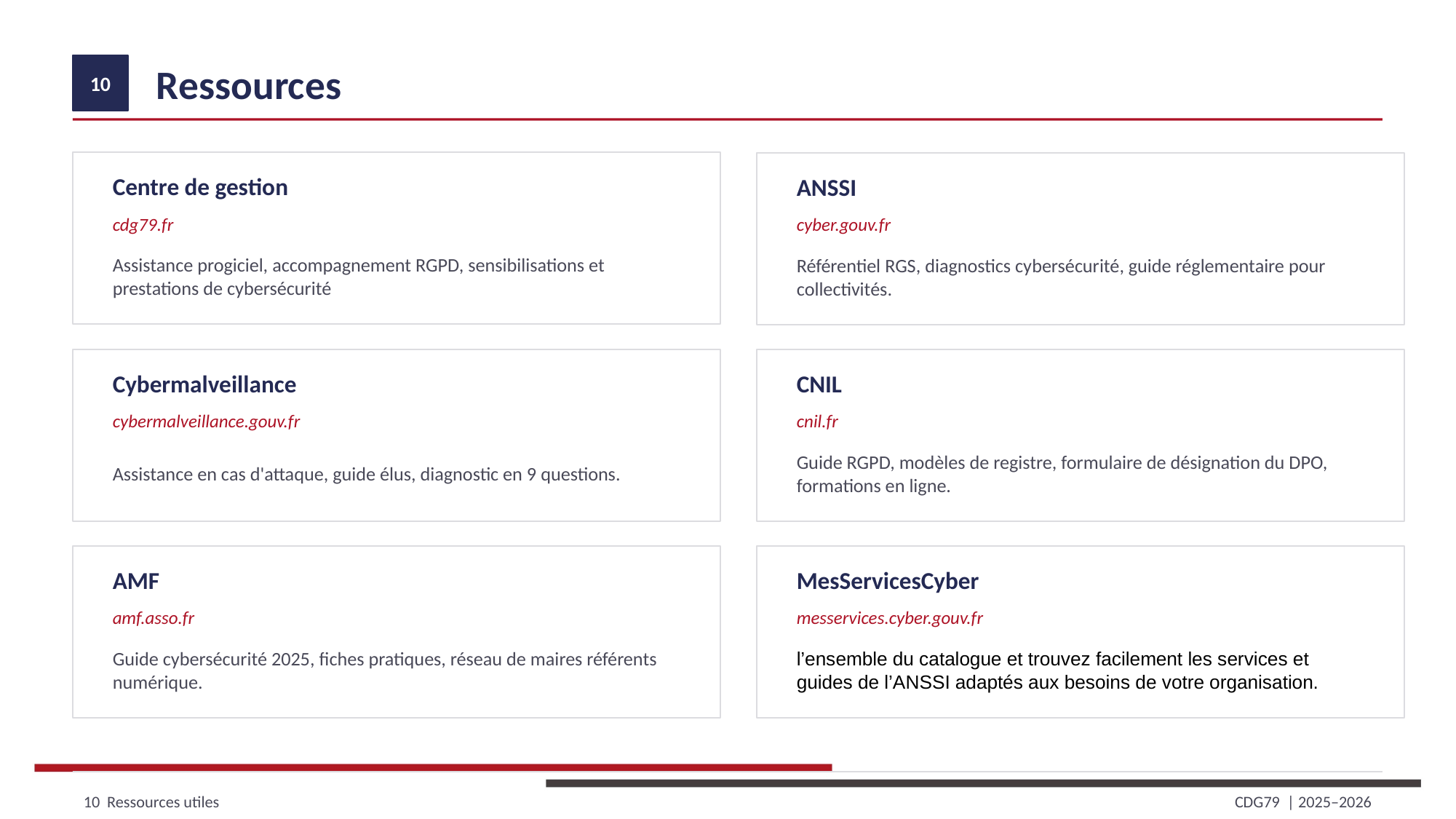

10
Ressources

Centre de gestion
ANSSI
cdg79.fr
cyber.gouv.fr
Assistance progiciel, accompagnement RGPD, sensibilisations et prestations de cybersécurité
Référentiel RGS, diagnostics cybersécurité, guide réglementaire pour collectivités.

Cybermalveillance
CNIL
cybermalveillance.gouv.fr
cnil.fr
Assistance en cas d'attaque, guide élus, diagnostic en 9 questions.
Guide RGPD, modèles de registre, formulaire de désignation du DPO, formations en ligne.

AMF
MesServicesCyber
amf.asso.fr
messervices.cyber.gouv.fr
Guide cybersécurité 2025, fiches pratiques, réseau de maires référents numérique.
l’ensemble du catalogue et trouvez facilement les services et guides de l’ANSSI adaptés aux besoins de votre organisation.

10  Ressources utiles
CDG79  | 2025–2026